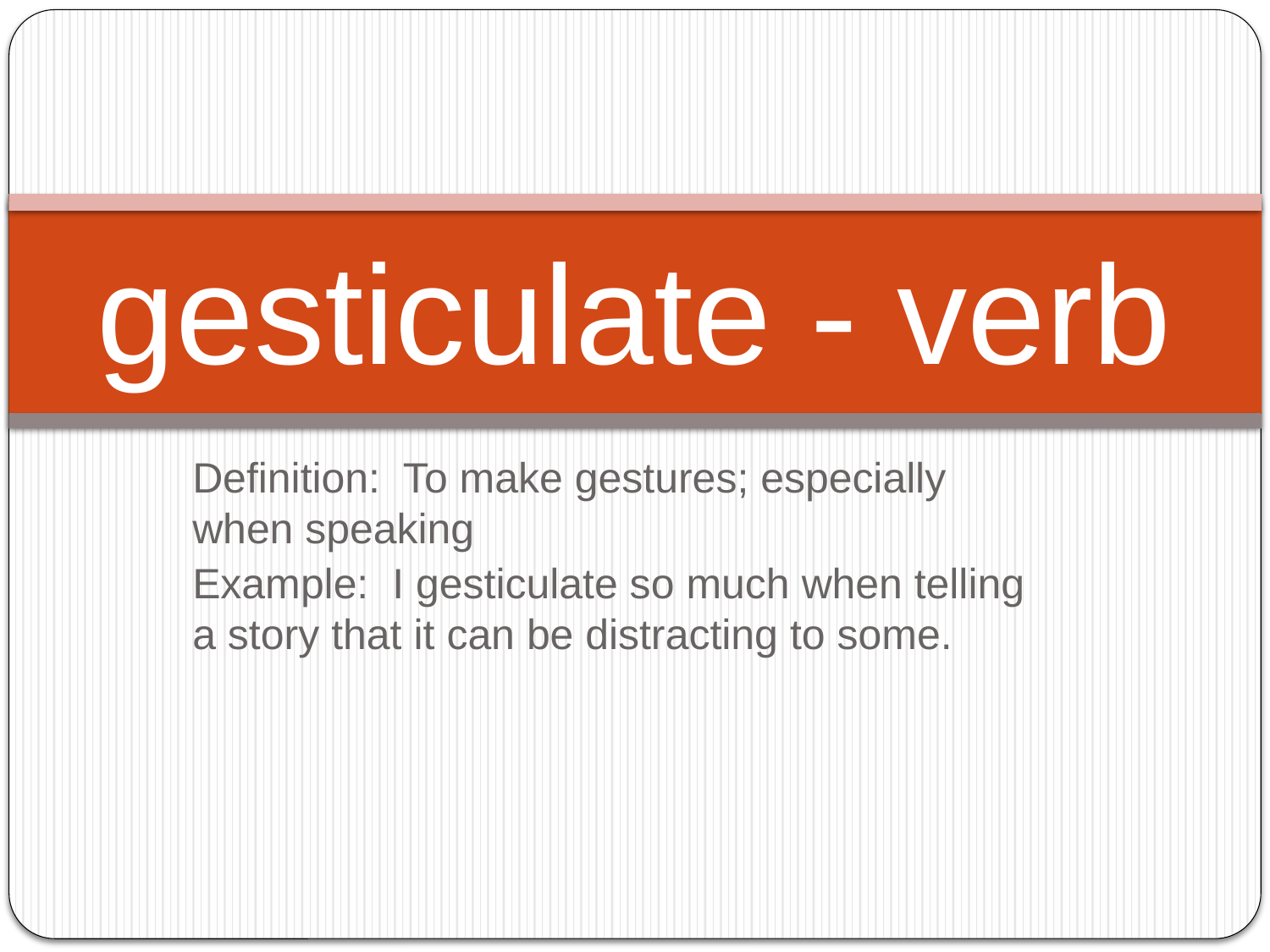

# gesticulate - verb
Definition:  To make gestures; especially when speaking
Example:  I gesticulate so much when telling a story that it can be distracting to some.